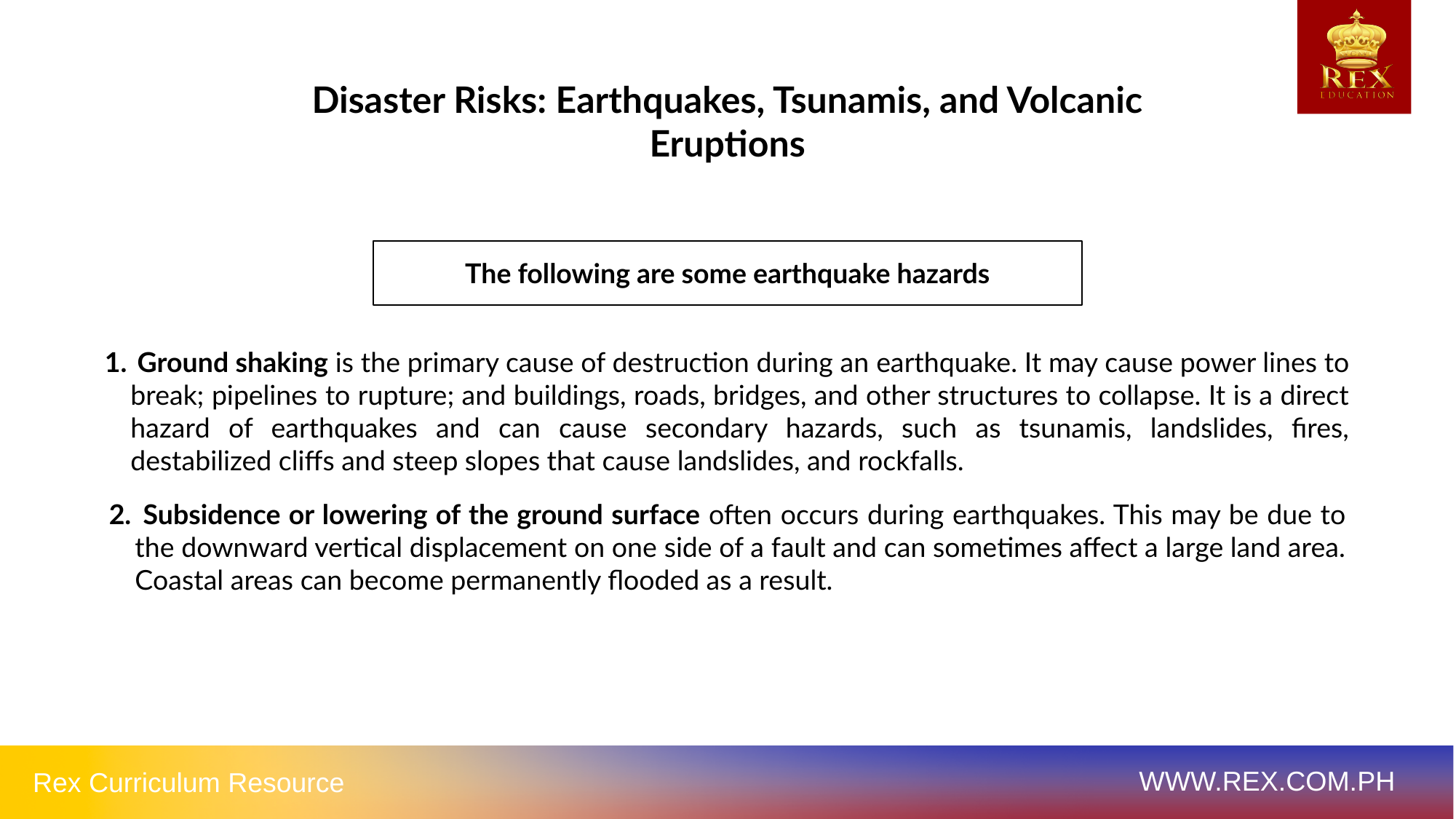

Disaster Risks: Earthquakes, Tsunamis, and Volcanic Eruptions
The following are some earthquake hazards
 Ground shaking is the primary cause of destruction during an earthquake. It may cause power lines to break; pipelines to rupture; and buildings, roads, bridges, and other structures to collapse. It is a direct hazard of earthquakes and can cause secondary hazards, such as tsunamis, landslides, fires, destabilized cliffs and steep slopes that cause landslides, and rockfalls.
 Subsidence or lowering of the ground surface often occurs during earthquakes. This may be due to the downward vertical displacement on one side of a fault and can sometimes affect a large land area. Coastal areas can become permanently flooded as a result.